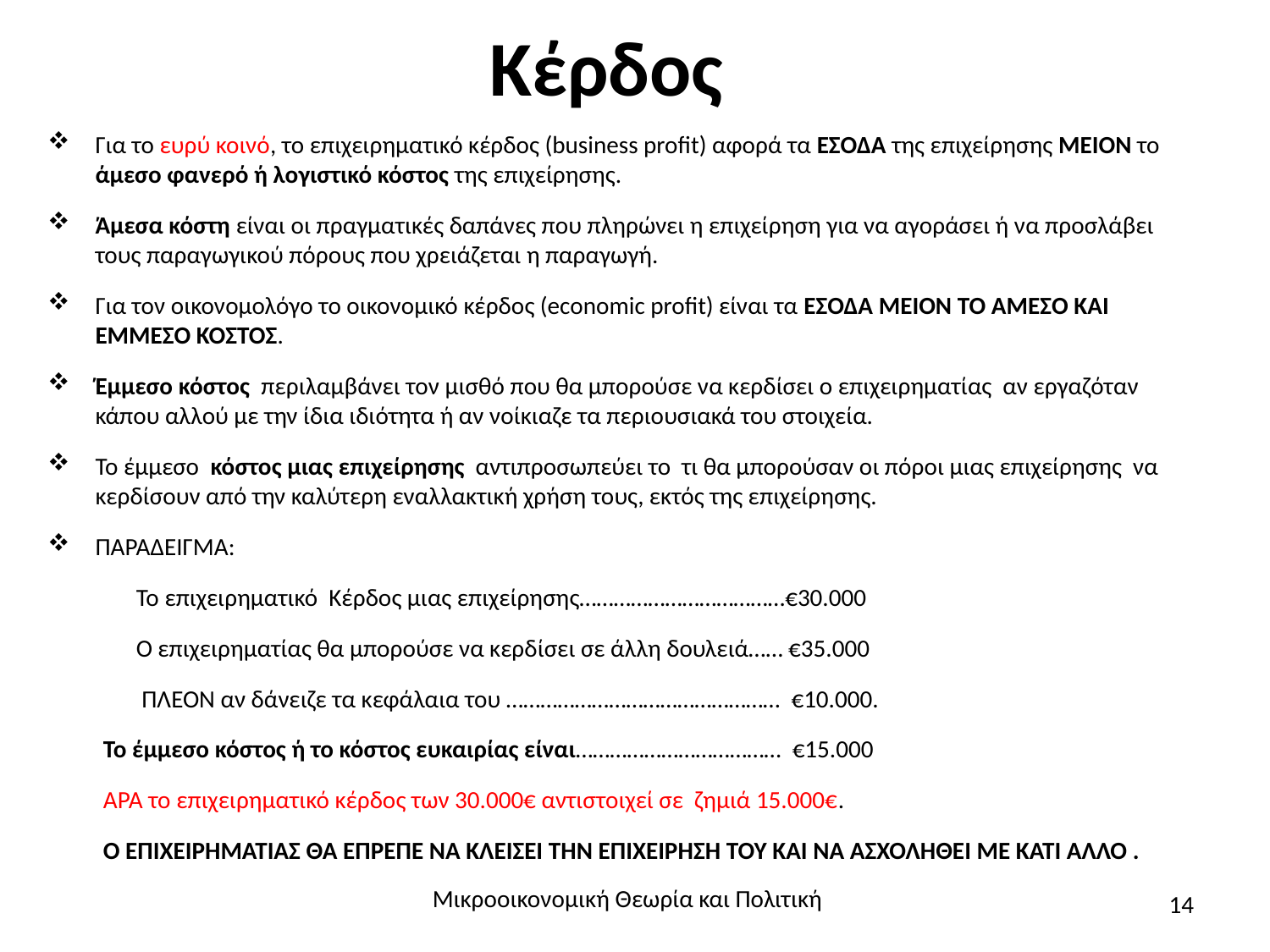

# Κέρδος
Για το ευρύ κοινό, το επιχειρηματικό κέρδος (business profit) αφορά τα ΕΣΟΔΑ της επιχείρησης ΜΕΙΟΝ το άμεσο φανερό ή λογιστικό κόστος της επιχείρησης.
Άμεσα κόστη είναι οι πραγματικές δαπάνες που πληρώνει η επιχείρηση για να αγοράσει ή να προσλάβει τους παραγωγικού πόρους που χρειάζεται η παραγωγή.
Για τον οικονομολόγο το οικονομικό κέρδος (economic profit) είναι τα ΕΣΟΔΑ ΜΕΙΟΝ ΤΟ ΑΜΕΣΟ ΚΑΙ ΕΜΜΕΣΟ ΚΟΣΤΟΣ.
Έμμεσο κόστος  περιλαμβάνει τον μισθό που θα μπορούσε να κερδίσει ο επιχειρηματίας  αν εργαζόταν κάπου αλλού με την ίδια ιδιότητα ή αν νοίκιαζε τα περιουσιακά του στοιχεία.
Το έμμεσο  κόστος μιας επιχείρησης  αντιπροσωπεύει το  τι θα μπορούσαν οι πόροι μιας επιχείρησης  να  κερδίσουν από την καλύτερη εναλλακτική χρήση τους, εκτός της επιχείρησης.
ΠΑΡΑΔΕΙΓΜΑ:
      Το επιχειρηματικό  Κέρδος μιας επιχείρησης………………………………€30.000
      Ο επιχειρηματίας θα μπορούσε να κερδίσει σε άλλη δουλειά…… €35.000
       ΠΛΕΟΝ αν δάνειζε τα κεφάλαια του …………………………………………  €10.000.
Το έμμεσο κόστος ή το κόστος ευκαιρίας είναι………………………………  €15.000
ΑΡΑ το επιχειρηματικό κέρδος των 30.000€ αντιστοιχεί σε  ζημιά 15.000€.
Ο ΕΠΙΧΕΙΡΗΜΑΤΙΑΣ ΘΑ ΕΠΡΕΠΕ ΝΑ ΚΛΕΙΣΕΙ ΤΗΝ ΕΠΙΧΕΙΡΗΣΗ ΤΟΥ ΚΑΙ ΝΑ ΑΣΧΟΛΗΘΕΙ ΜΕ ΚΆΤΙ ΆΛΛΟ .

Μικροοικονομική Θεωρία και Πολιτική
14